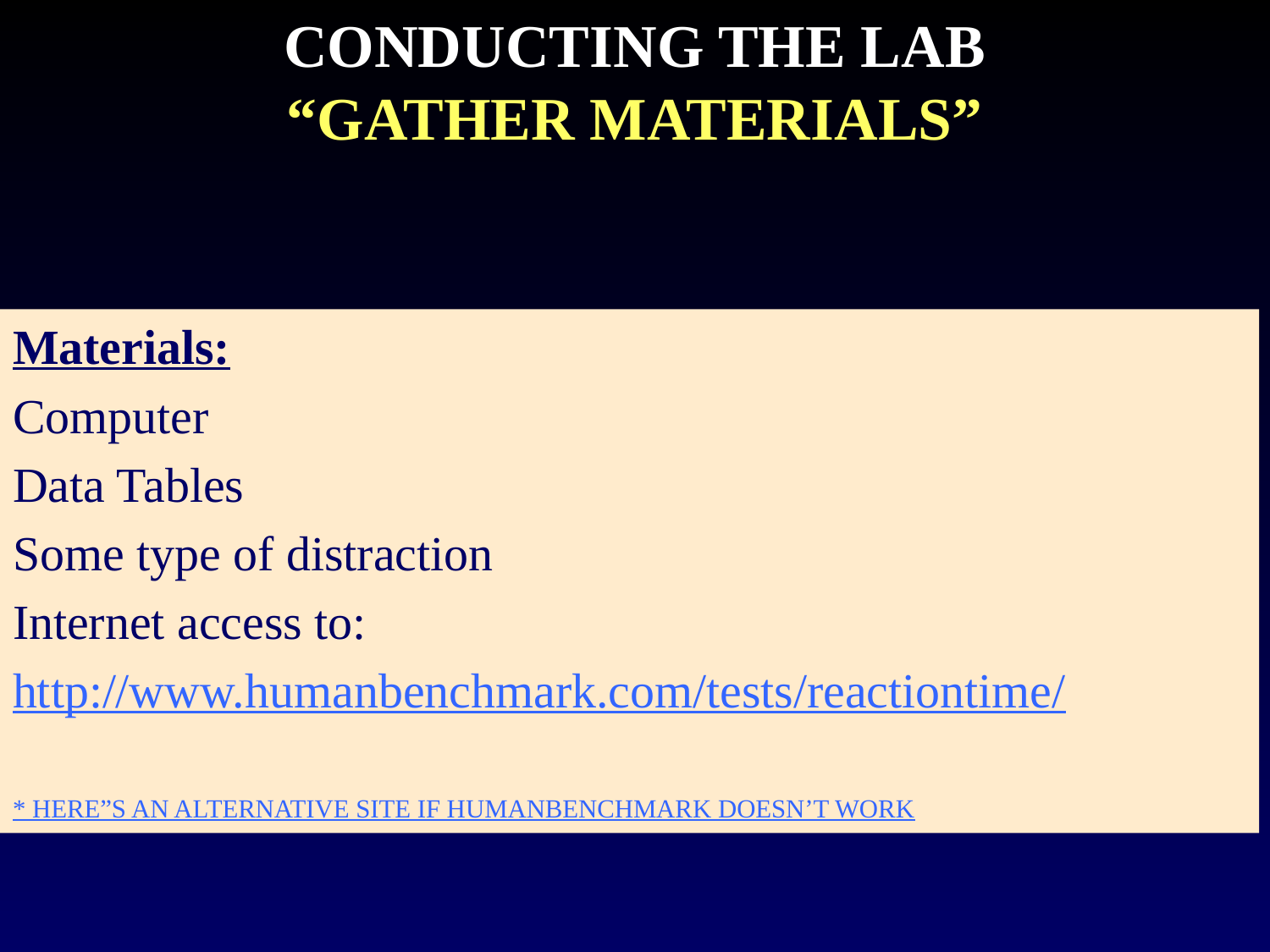

# CONDUCTING THE LAB “GATHER MATERIALS”
Materials:
Computer
Data Tables
Some type of distraction
Internet access to:
http://www.humanbenchmark.com/tests/reactiontime/

* HERE”S AN ALTERNATIVE SITE IF HUMANBENCHMARK DOESN’T WORK